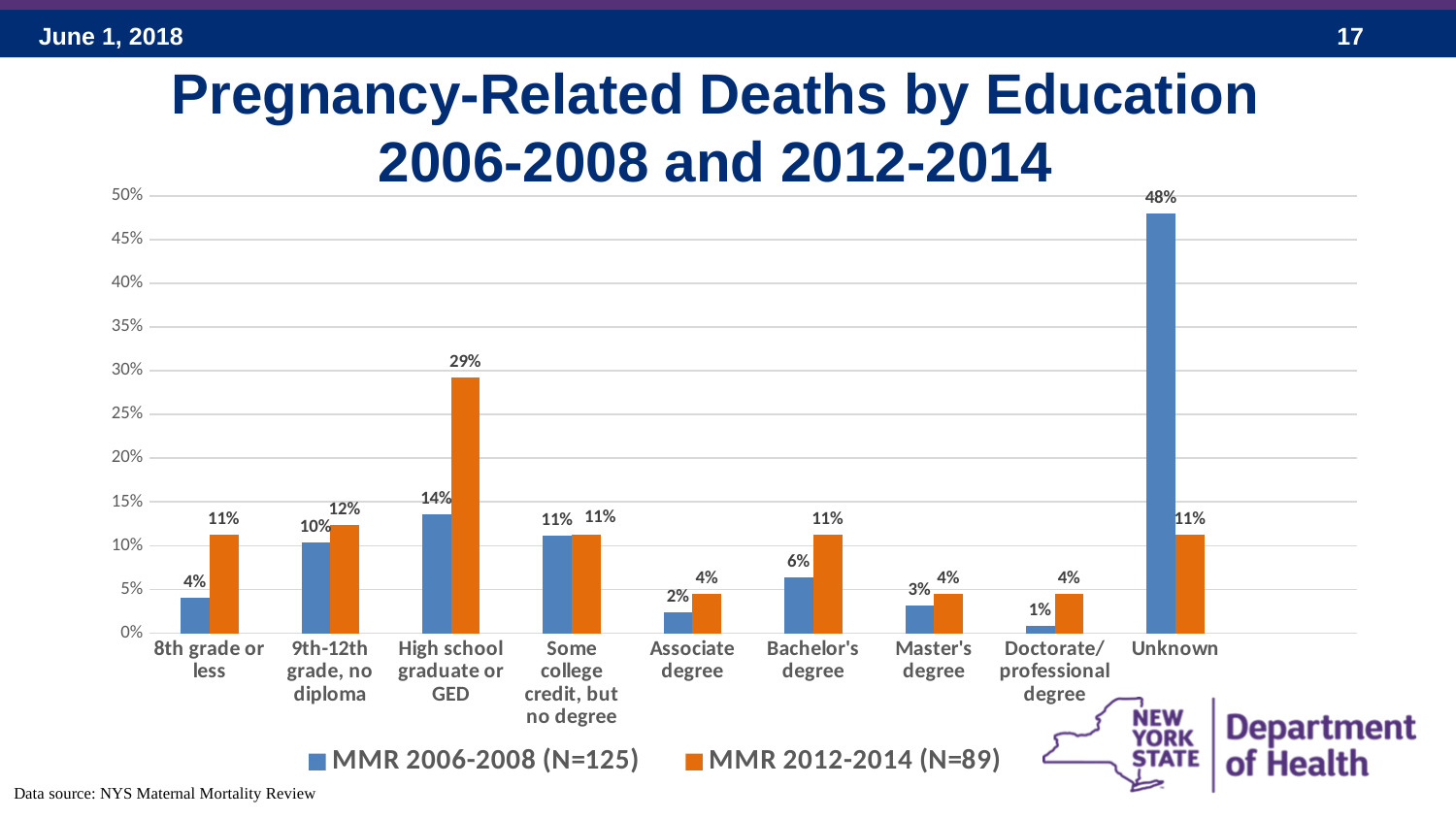

Pregnancy-Related Deaths by Education 2006-2008 and 2012-2014

### Chart

| Category | MMR 2006-2008 (N=125) | MMR 2012-2014 (N=89) |
|---|---|---|
| 8th grade or less | 0.04 | 0.11235955056179775 |
| 9th-12th grade, no diploma | 0.104 | 0.12359550561797752 |
| High school graduate or GED | 0.136 | 0.29213483146067415 |
| Some college credit, but no degree | 0.112 | 0.11235955056179775 |
| Associate degree | 0.024 | 0.0449438202247191 |
| Bachelor's degree | 0.064 | 0.11235955056179775 |
| Master's degree | 0.032 | 0.0449438202247191 |
| Doctorate/ professional degree | 0.008 | 0.0449438202247191 |
| Unknown | 0.48 | 0.11235955056179775 |
Data source: NYS Maternal Mortality Review